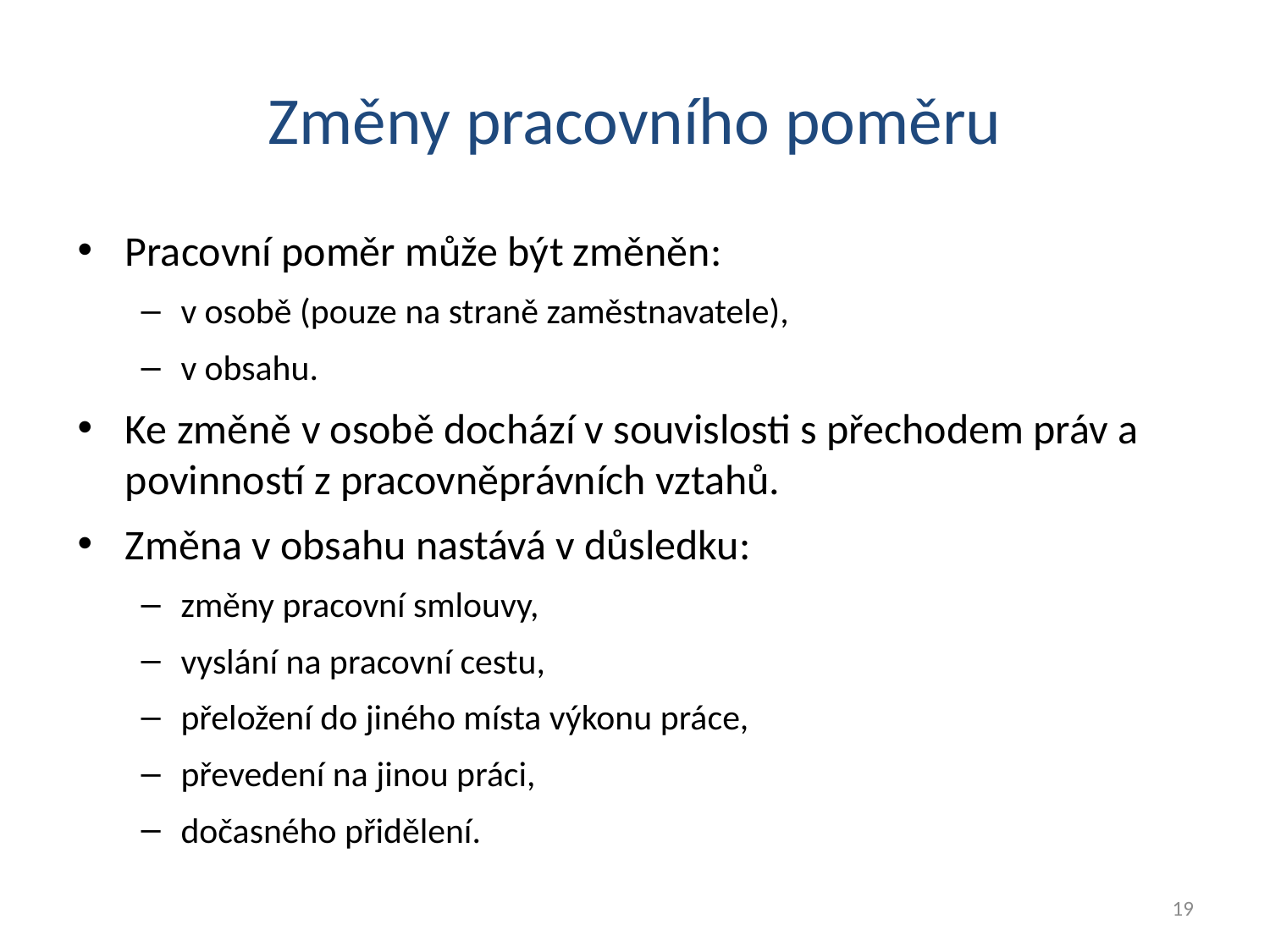

# Změny pracovního poměru
Pracovní poměr může být změněn:
v osobě (pouze na straně zaměstnavatele),
v obsahu.
Ke změně v osobě dochází v souvislosti s přechodem práv a povinností z pracovněprávních vztahů.
Změna v obsahu nastává v důsledku:
změny pracovní smlouvy,
vyslání na pracovní cestu,
přeložení do jiného místa výkonu práce,
převedení na jinou práci,
dočasného přidělení.
19